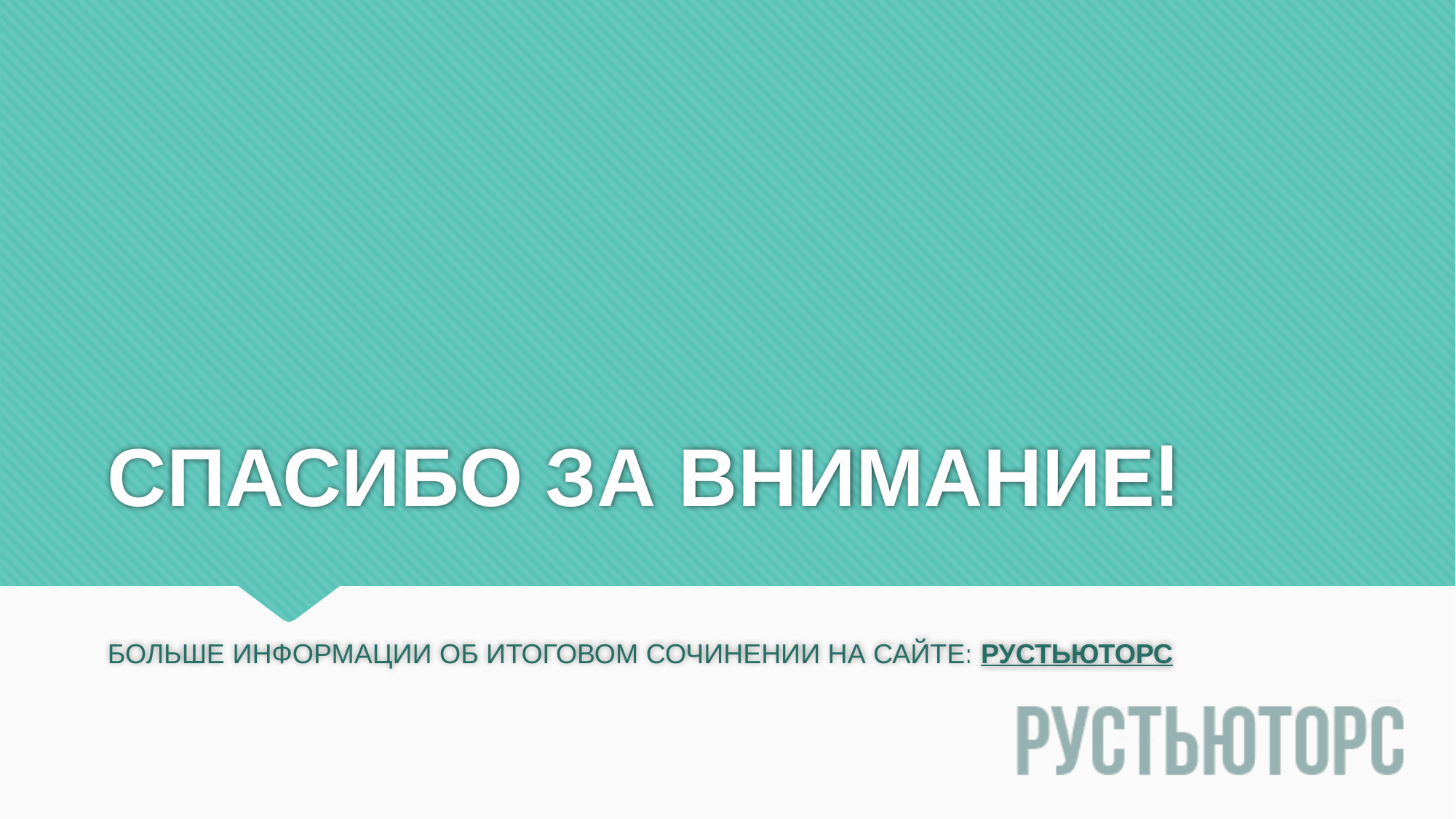

# СПАСИБО ЗА ВНИМАНИЕ!
БОЛЬШЕ ИНФОРМАЦИИ ОБ ИТОГОВОМ СОЧИНЕНИИ НА САЙТЕ: РУСТЬЮТОРС